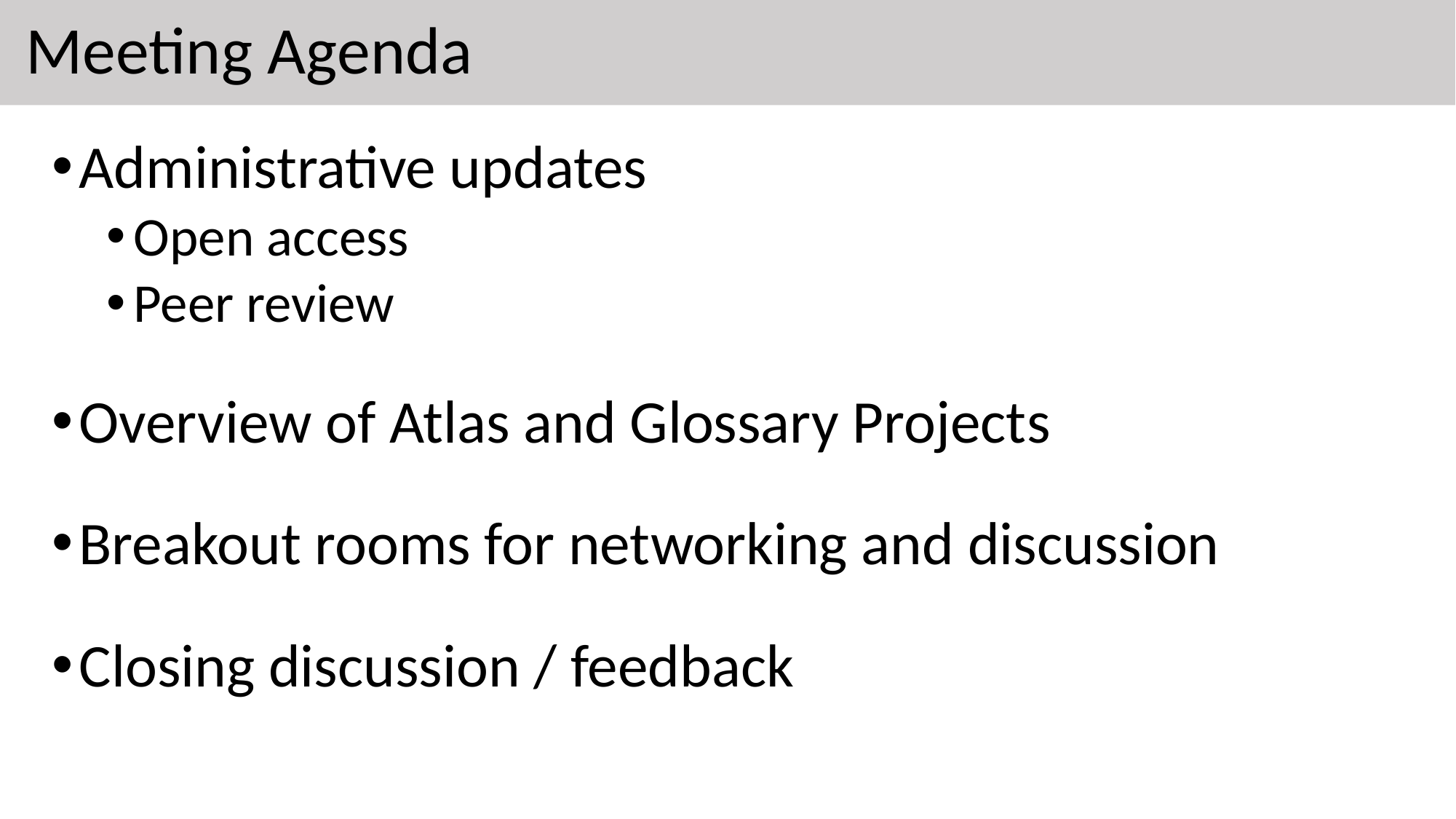

# Meeting Agenda
Administrative updates
Open access
Peer review

Overview of Atlas and Glossary Projects

Breakout rooms for networking and discussion

Closing discussion / feedback